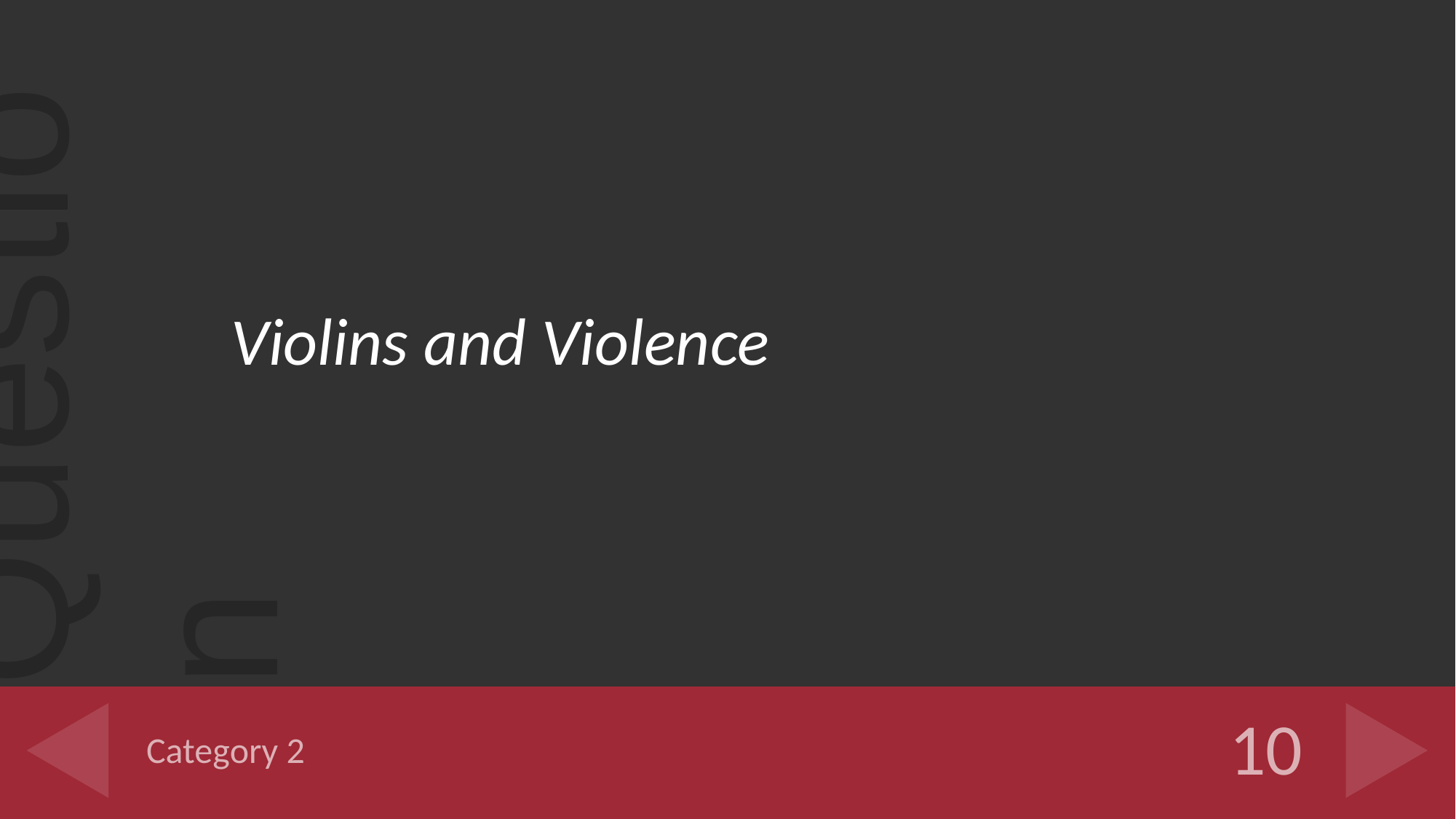

Violins and Violence
# Category 2
10